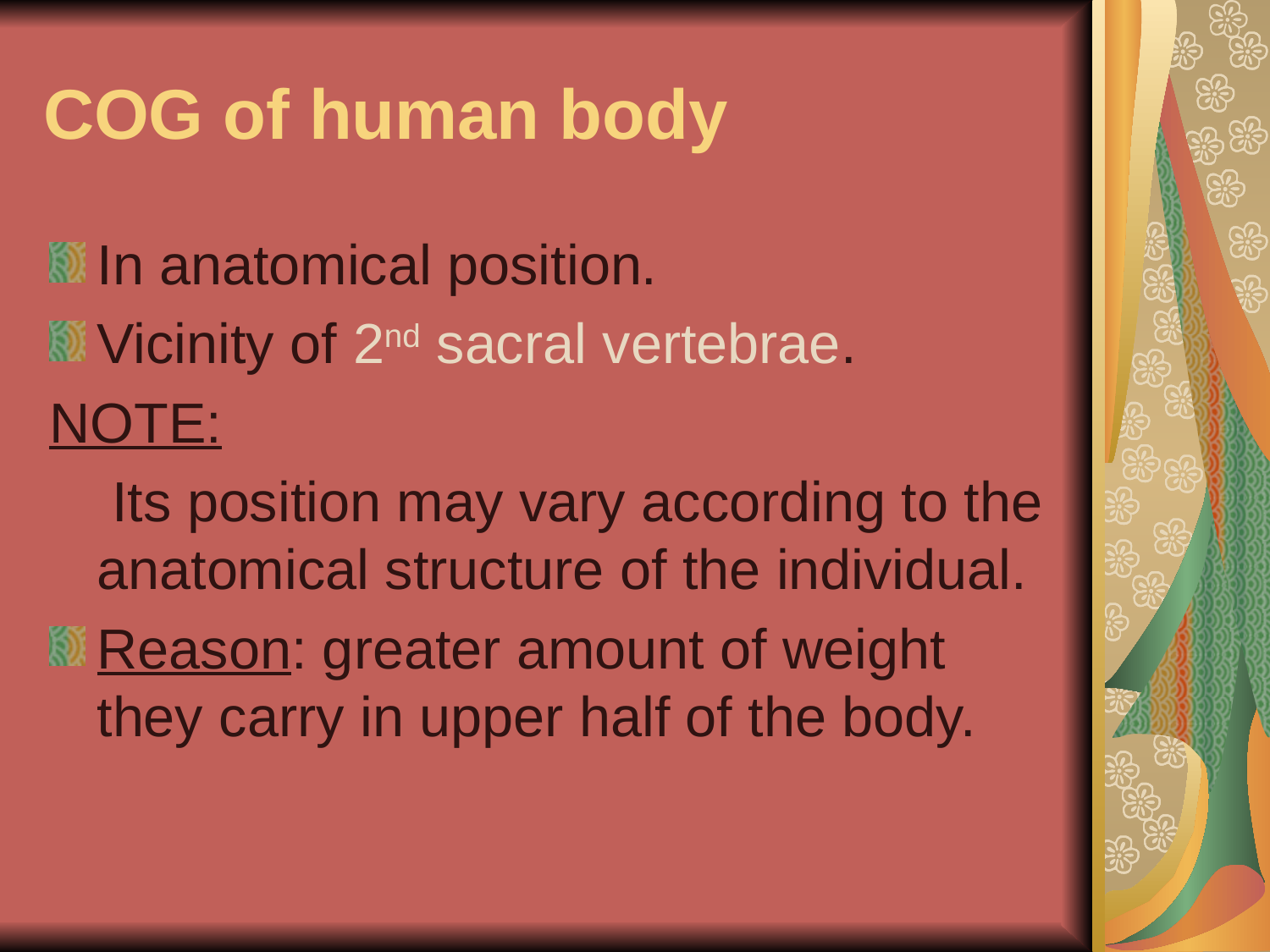

# COG of human body
In anatomical position.
Vicinity of 2nd sacral vertebrae.
NOTE:
    Its position may vary according to the anatomical structure of the individual.
Reason: greater amount of weight they carry in upper half of the body.